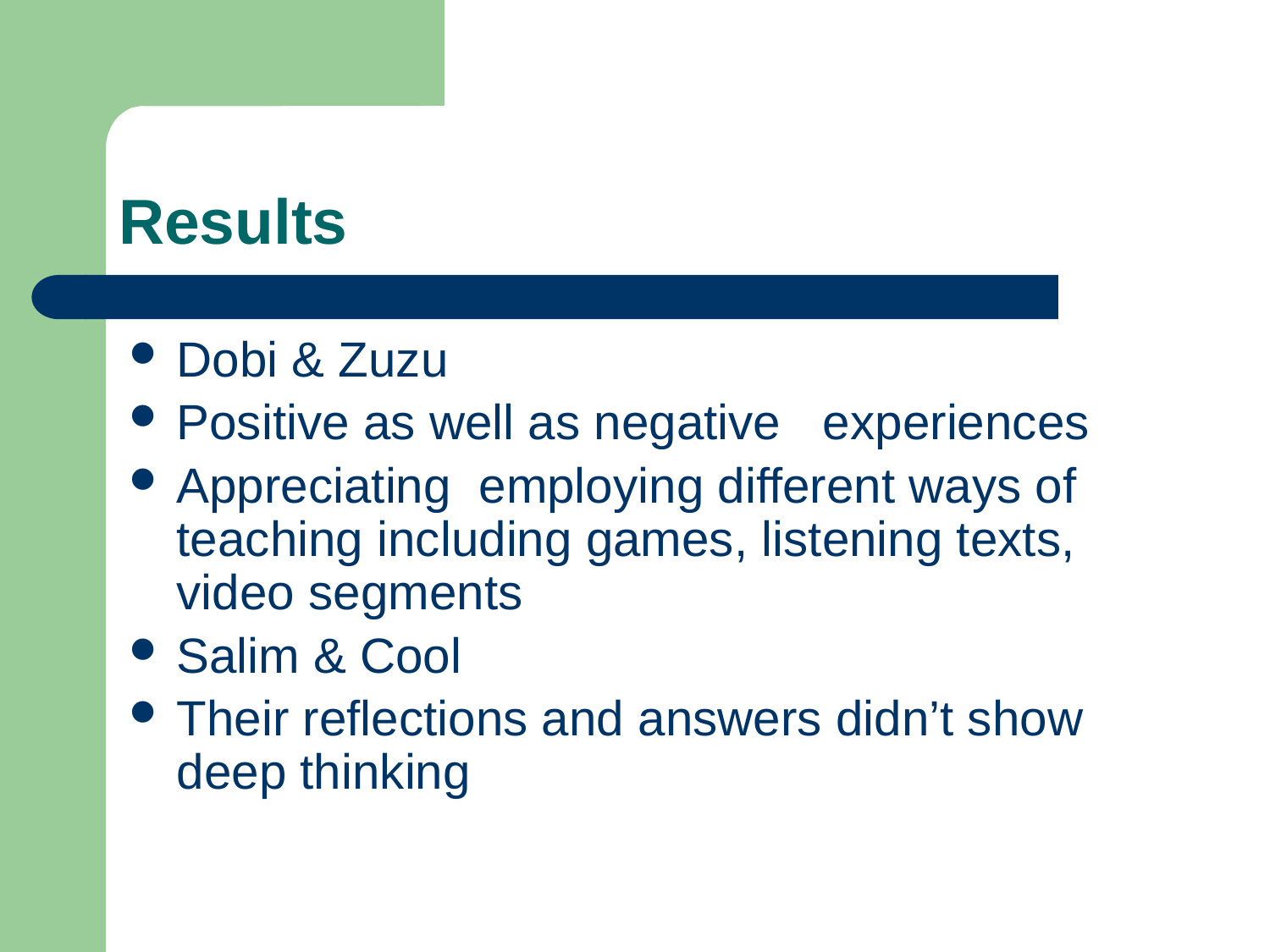

# Results
Dobi & Zuzu
Positive as well as negative   experiences
Appreciating  employing different ways of teaching including games, listening texts, video segments
Salim & Cool
Their reflections and answers didn’t show deep thinking